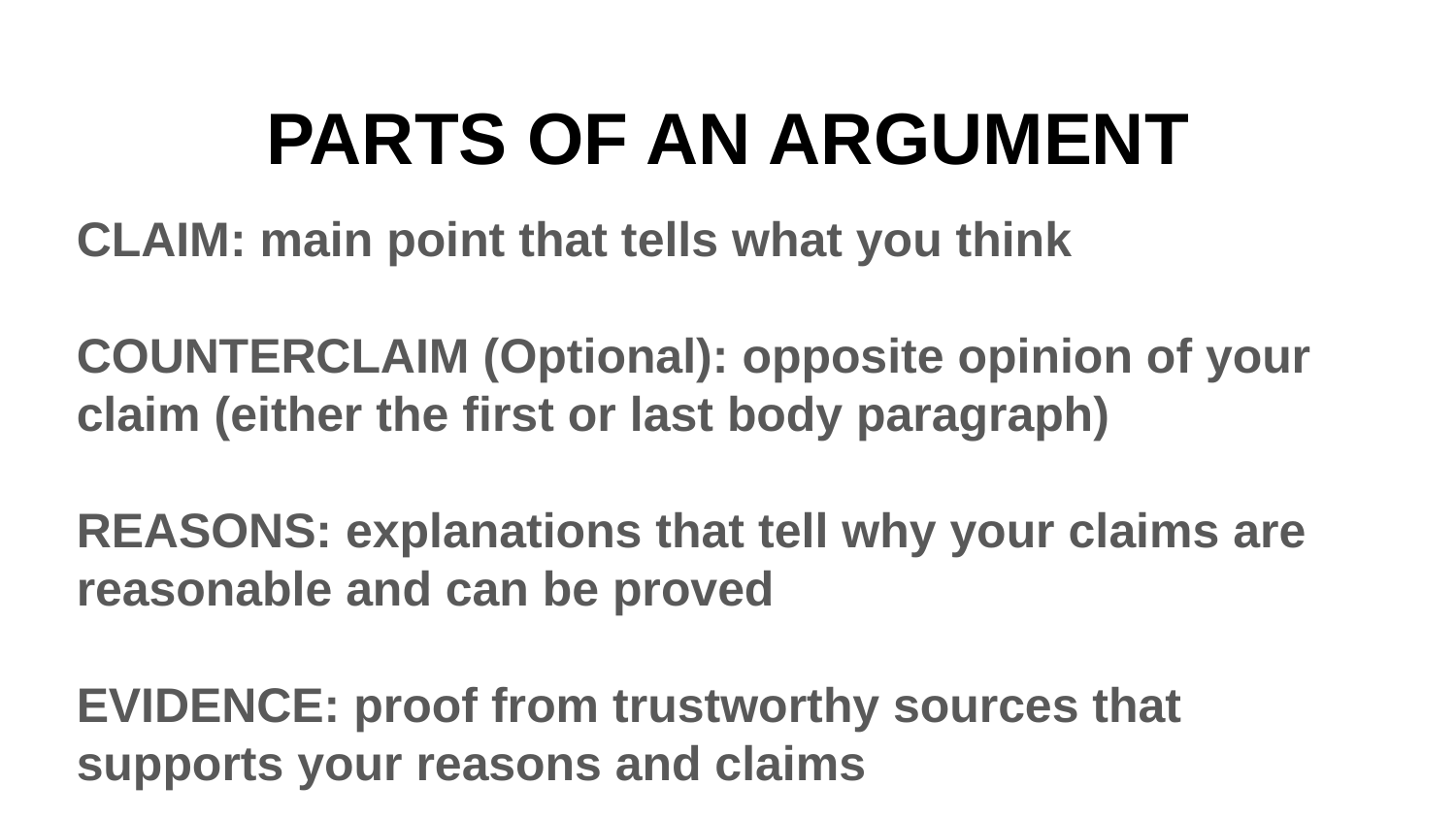

# PARTS OF AN ARGUMENT
CLAIM: main point that tells what you think

COUNTERCLAIM (Optional): opposite opinion of your claim (either the first or last body paragraph)

REASONS: explanations that tell why your claims are reasonable and can be proved

EVIDENCE: proof from trustworthy sources that supports your reasons and claims